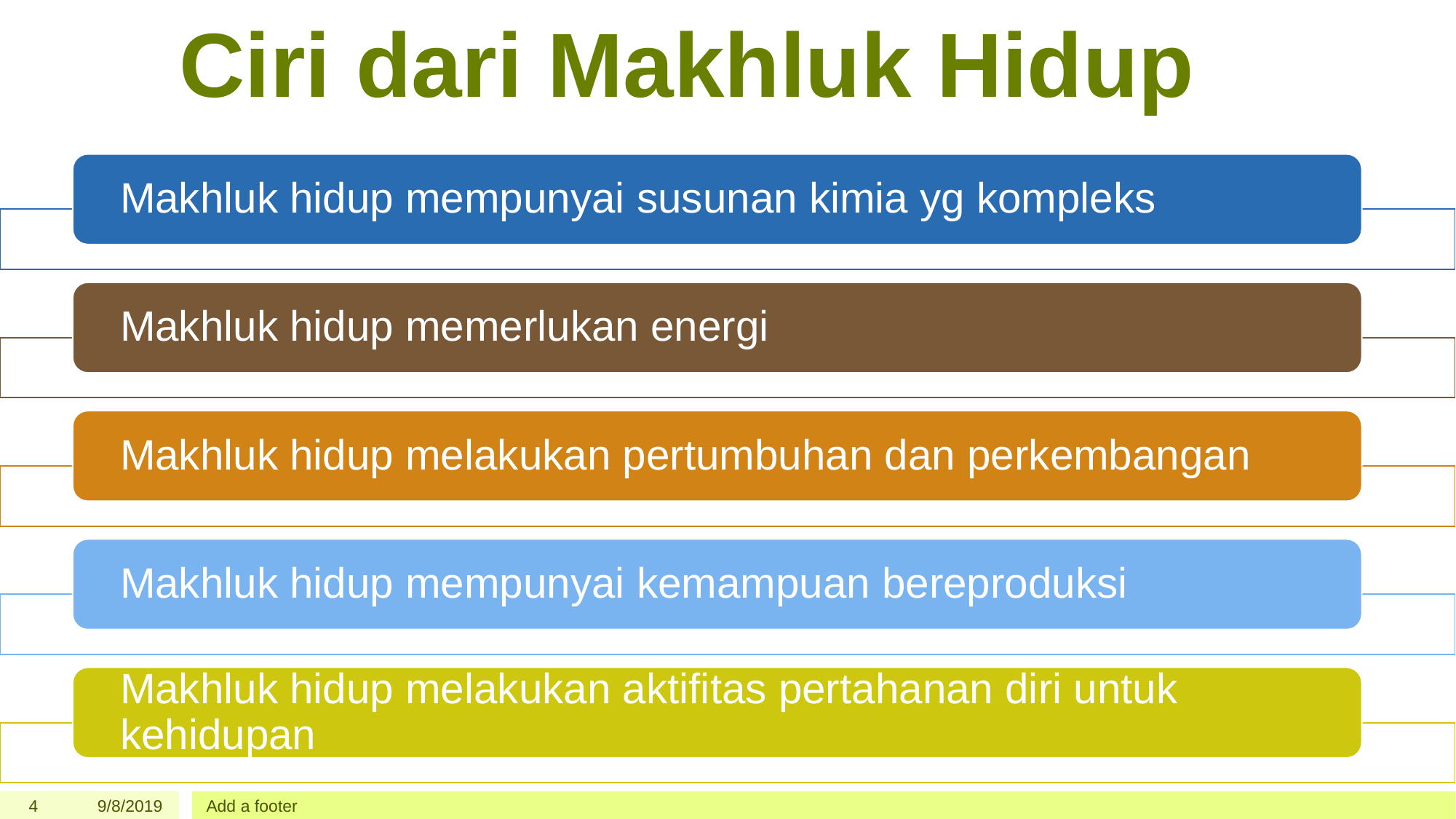

# Ciri dari Makhluk Hidup
Makhluk hidup mempunyai susunan kimia yg kompleks
Makhluk hidup memerlukan energi
Makhluk hidup melakukan pertumbuhan dan perkembangan
Makhluk hidup mempunyai kemampuan bereproduksi
Makhluk hidup melakukan aktifitas pertahanan diri untuk kehidupan
4
9/8/2019
Add a footer